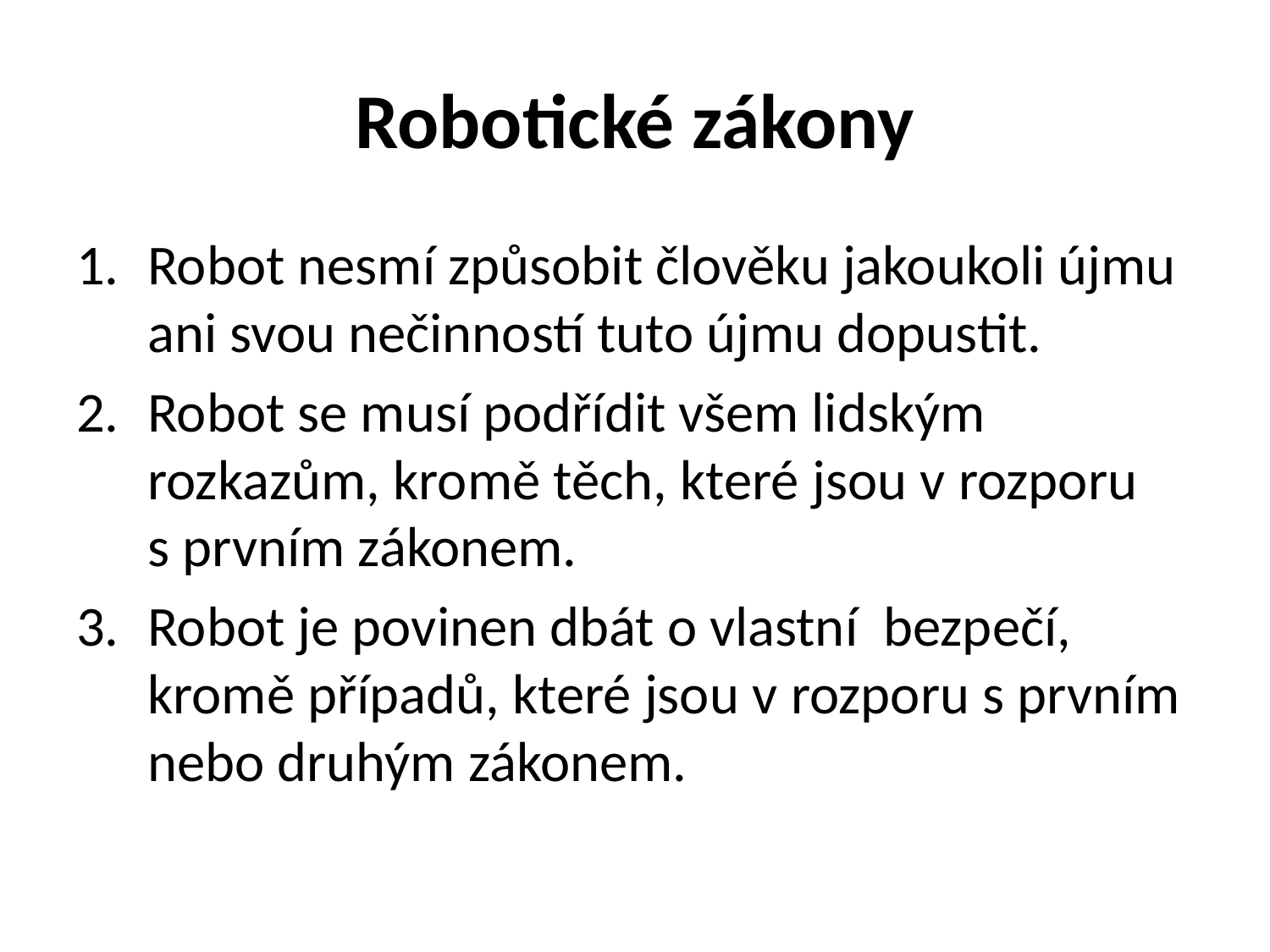

# Robotické zákony
Robot nesmí způsobit člověku jakoukoli újmu ani svou nečinností tuto újmu dopustit.
Robot se musí podřídit všem lidským rozkazům, kromě těch, které jsou v rozporu s prvním zákonem.
Robot je povinen dbát o vlastní  bezpečí, kromě případů, které jsou v rozporu s prvním nebo druhým zákonem.